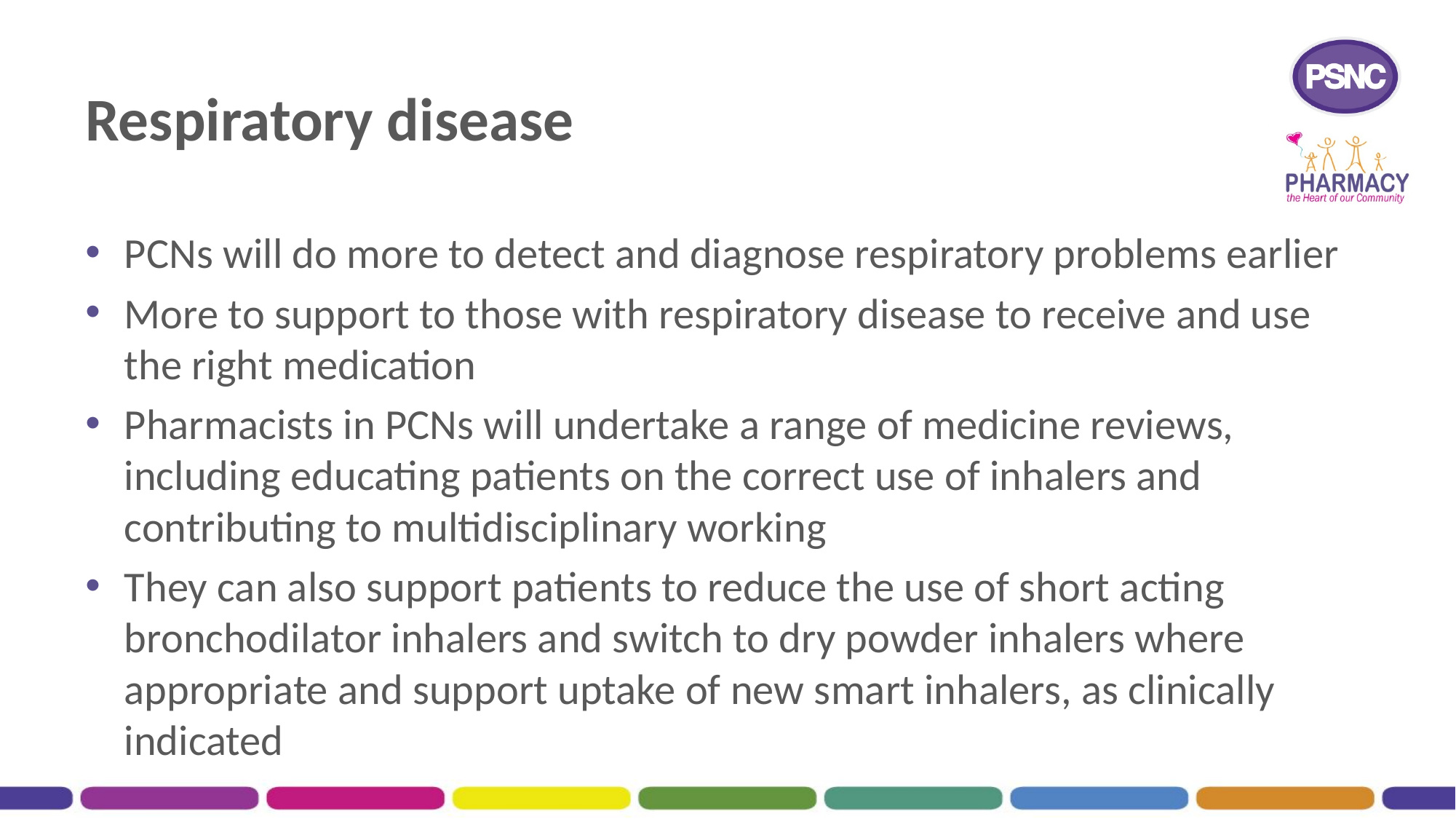

# Respiratory disease
PCNs will do more to detect and diagnose respiratory problems earlier
More to support to those with respiratory disease to receive and use the right medication
Pharmacists in PCNs will undertake a range of medicine reviews, including educating patients on the correct use of inhalers and contributing to multidisciplinary working
They can also support patients to reduce the use of short acting bronchodilator inhalers and switch to dry powder inhalers where appropriate and support uptake of new smart inhalers, as clinically indicated